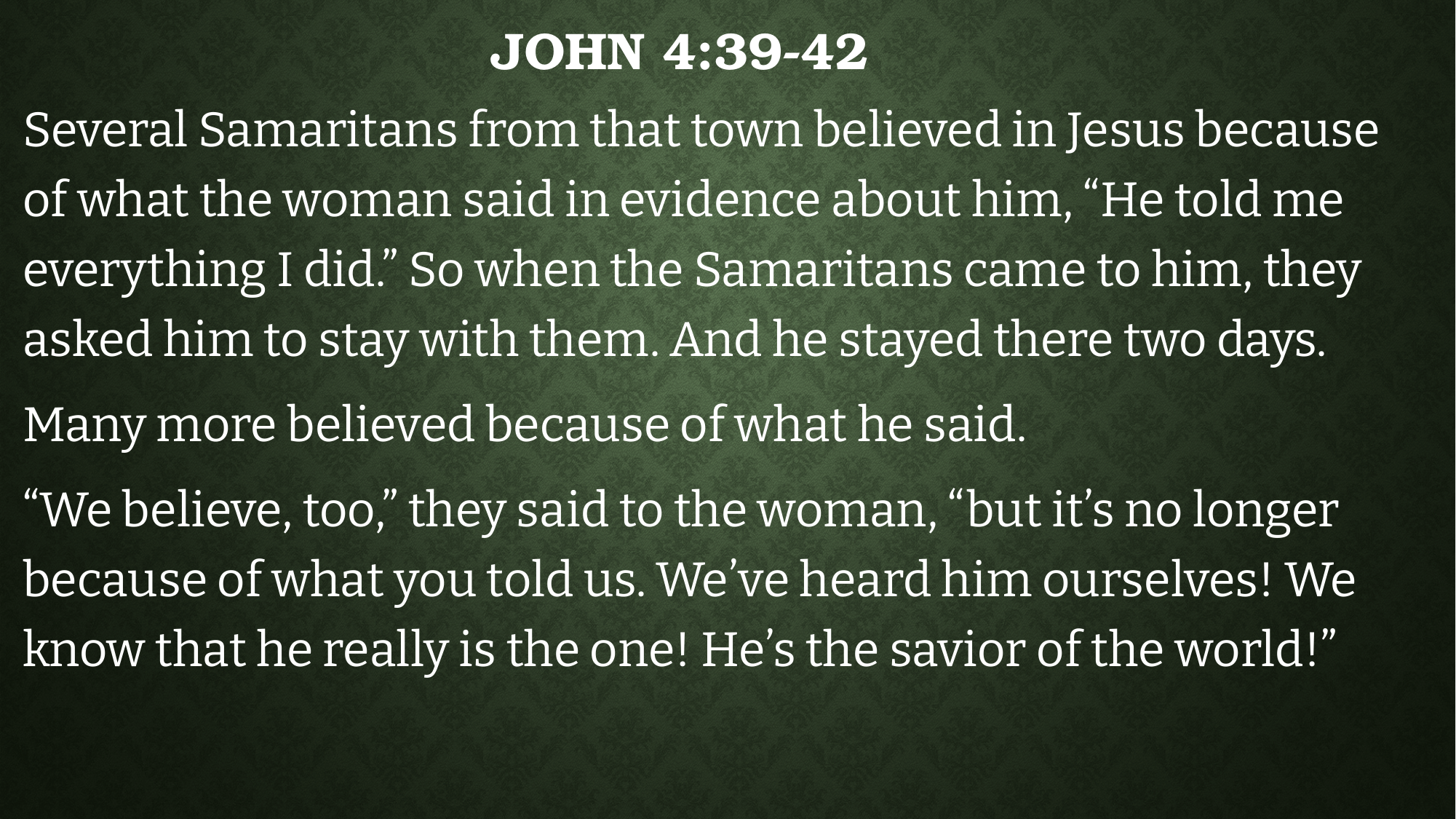

# John 4:39-42
Several Samaritans from that town believed in Jesus because of what the woman said in evidence about him, “He told me everything I did.” So when the Samaritans came to him, they asked him to stay with them. And he stayed there two days.
Many more believed because of what he said.
“We believe, too,” they said to the woman, “but it’s no longer because of what you told us. We’ve heard him ourselves! We know that he really is the one! He’s the savior of the world!”